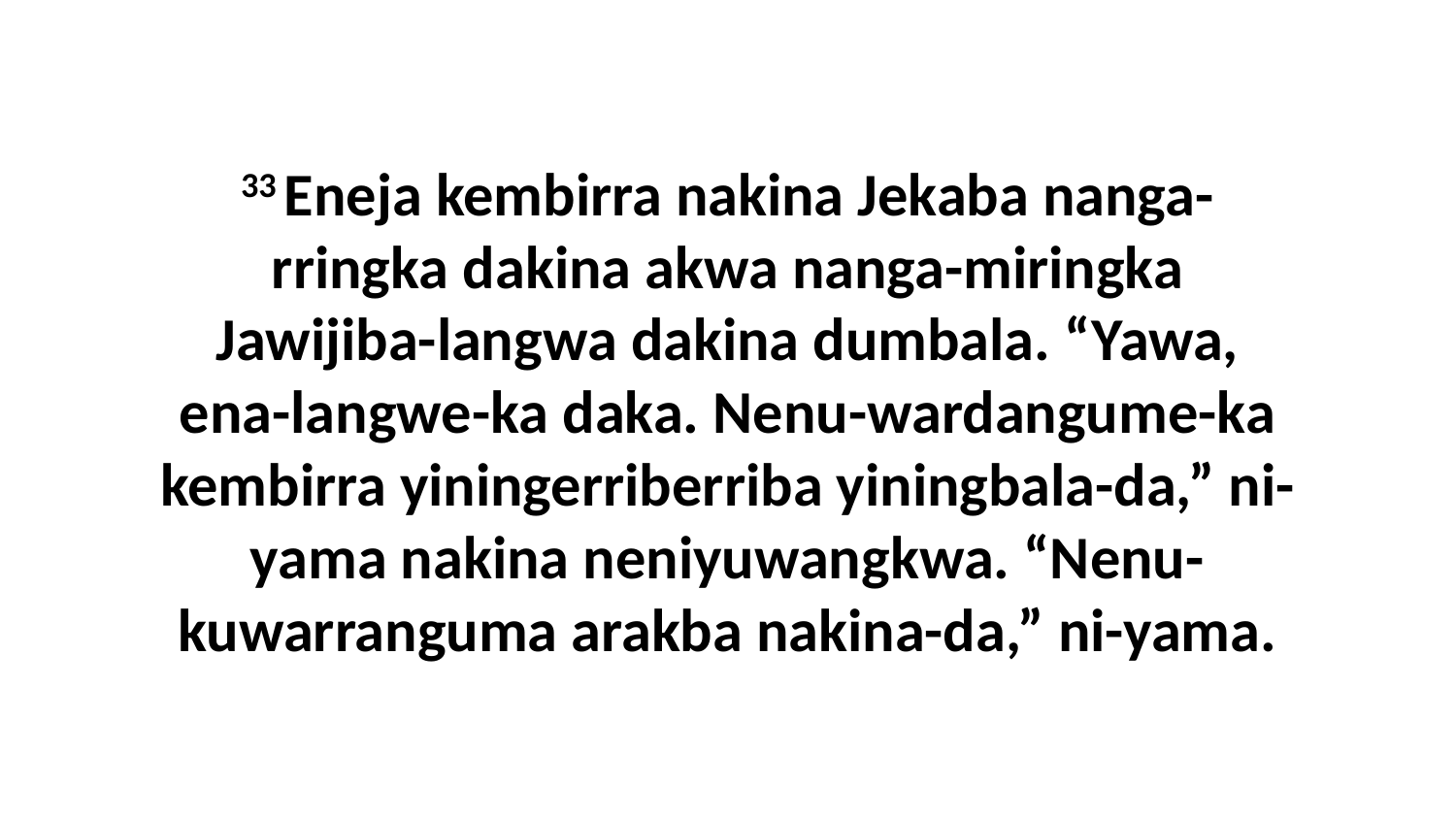

33 Eneja kembirra nakina Jekaba nanga-rringka dakina akwa nanga-miringka Jawijiba-langwa dakina dumbala. “Yawa, ena-langwe-ka daka. Nenu-wardangume-ka kembirra yiningerriberriba yiningbala-da,” ni-yama nakina neniyuwangkwa. “Nenu-kuwarranguma arakba nakina-da,” ni-yama.